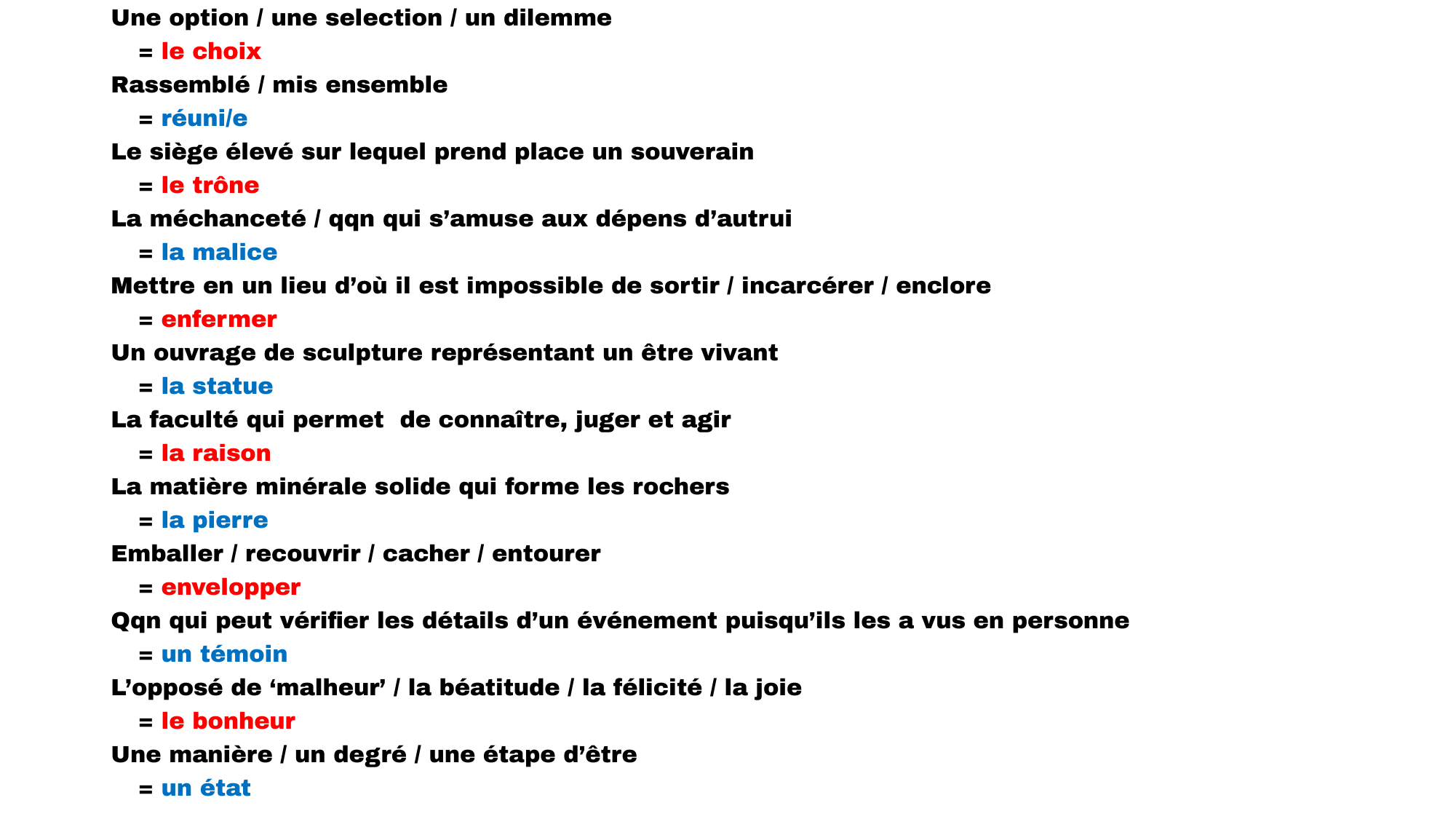

Une option / une selection / un dilemme
		= le choix
Rassemblé / mis ensemble
		= réuni/e
Le siège élevé sur lequel prend place un souverain
		= le trône
La méchanceté / qqn qui s’amuse aux dépens d’autrui
		= la malice
Mettre en un lieu d’où il est impossible de sortir / incarcérer / enclore
		= enfermer
Un ouvrage de sculpture représentant un être vivant
		= la statue
La faculté qui permet  de connaître, juger et agir
		= la raison
La matière minérale solide qui forme les rochers
		= la pierre
Emballer / recouvrir / cacher / entourer
		= envelopper
Qqn qui peut vérifier les détails d’un événement puisqu’ils les a vus en personne
		= un témoin
L’opposé de ‘malheur’ / la béatitude / la félicité / la joie
		= le bonheur
Une manière / un degré / une étape d’être
		= un état

#